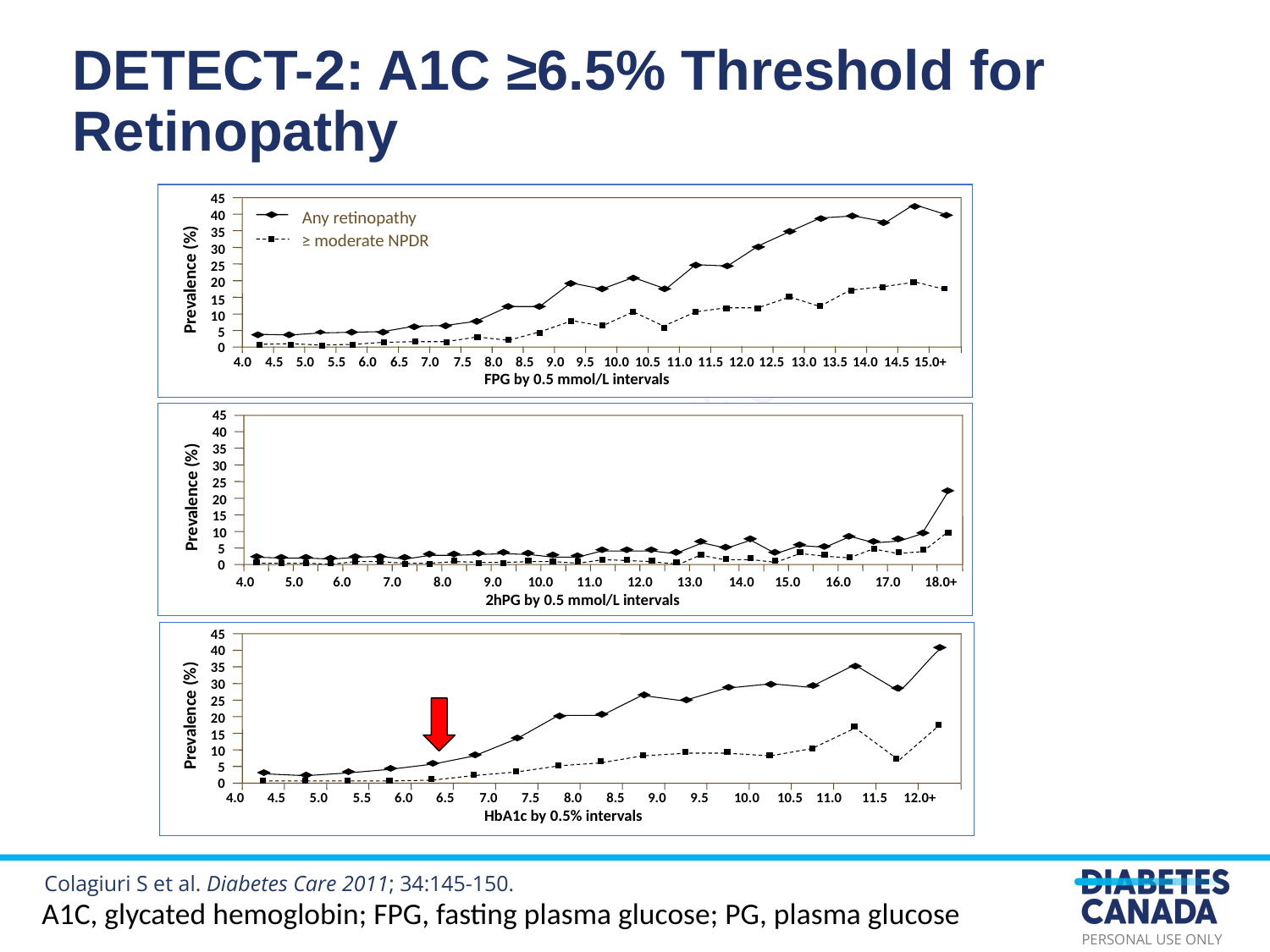

DETECT-2: A1C ≥6.5% Threshold for Retinopathy
45

40
Any retinopathy

35

≥ moderate NPDR

30

25
Prevalence (%)

20

15

10
5
0

4.0

4.5

5.0

5.5

6.0

6.5

7.0

7.5

8.0

8.5

9.0

9.5

10.0

10.5

11.0

11.5

12.0

12.5

13.0

13.5

14.0

14.5

15.0+

FPG by 0.5 mmol/L intervals
45

40

35

30

25
Prevalence (%)

20

15

10

5

0

4.0
5.0
6.0
7.0
8.0
9.0
10.0
11.0
12.0
13.0
14.0
15.0
16.0
17.0
18.0+
2hPG by 0.5 mmol/L intervals
45

40

35

30

25

Prevalence (%)

20

15

10

5

0

4.5
5.0
5.5
6.0
6.5
7.0
7.5
8.0
8.5
9.0
9.5
10.0
10.5
11.0
11.5
12.0+
4.0

HbA1c by 0.5% intervals
Colagiuri S et al. Diabetes Care 2011; 34:145-150.
A1C, glycated hemoglobin; FPG, fasting plasma glucose; PG, plasma glucose